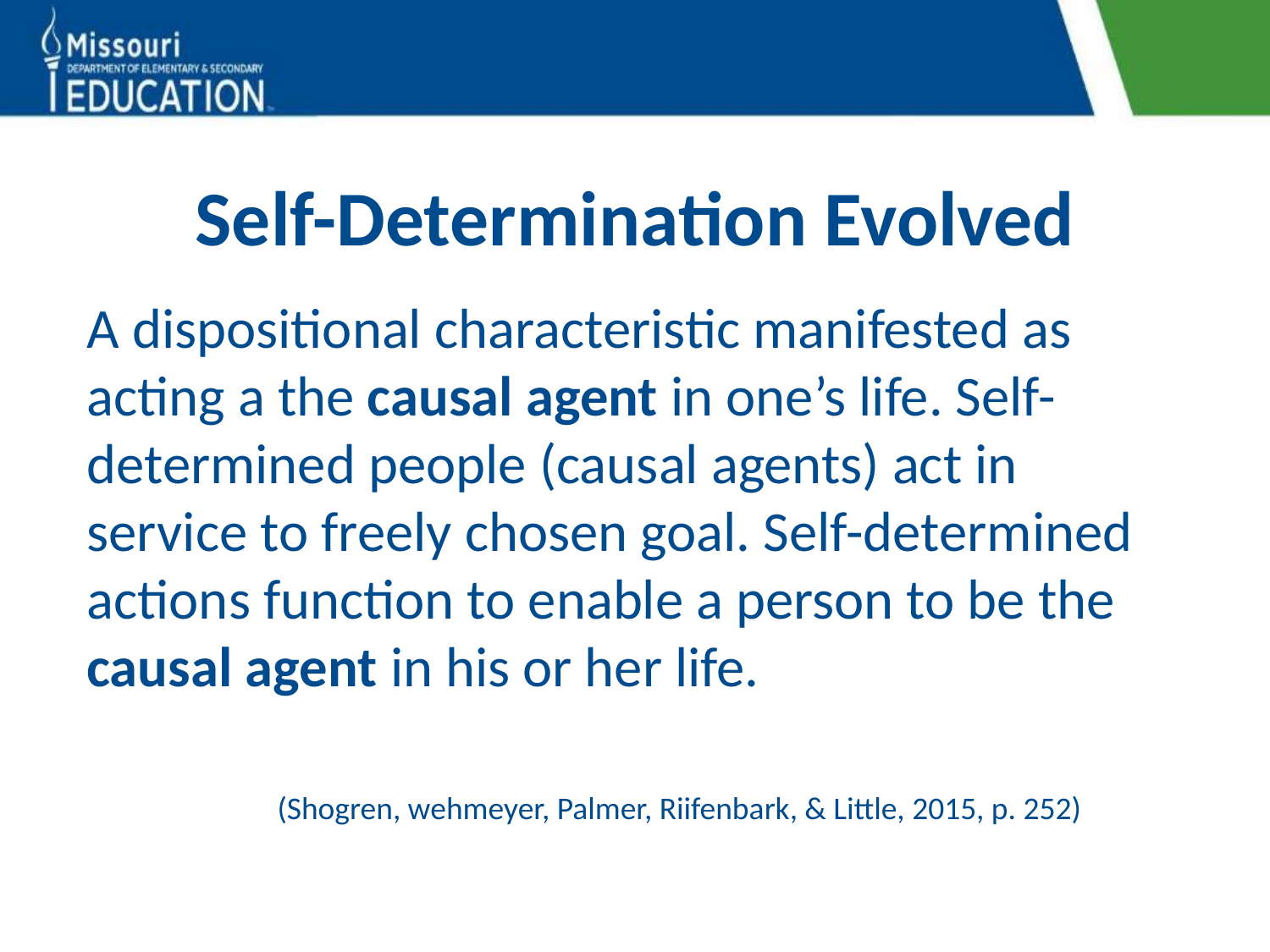

# Self-Determination Evolved
A dispositional characteristic manifested as acting a the causal agent in one’s life. Self-determined people (causal agents) act in service to freely chosen goal. Self-determined actions function to enable a person to be the causal agent in his or her life.

           	(Shogren, wehmeyer, Palmer, Riifenbark, & Little, 2015, p. 252)